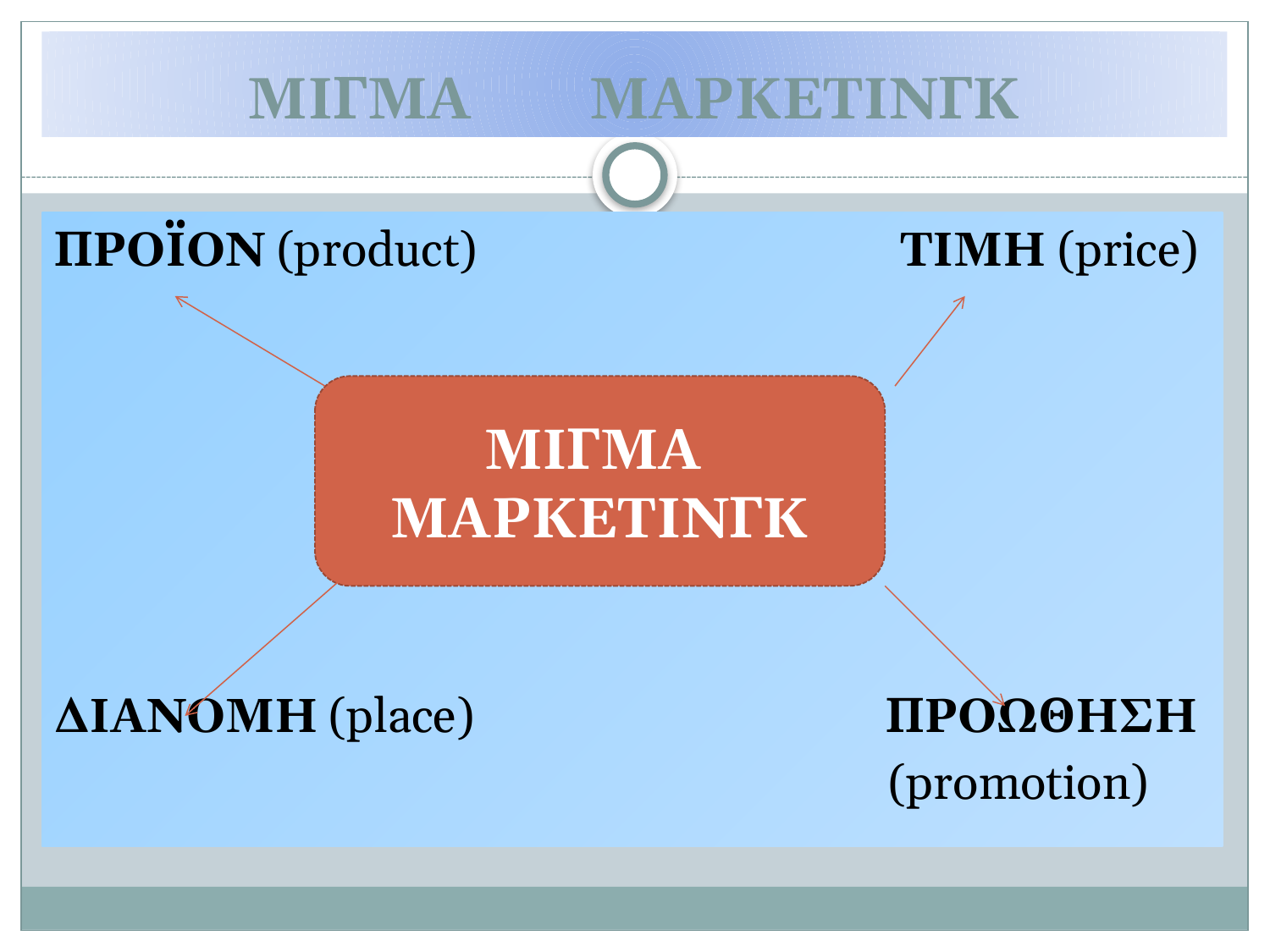

# ΜΙΓΜΑ        ΜΑΡΚΕΤΙΝΓΚ
ΠΡΟΪΟΝ (product)                                     ΤΙΜΗ (price)

ΔΙΑΝΟΜΗ (place)                                    ΠΡΟΩΘΗΣΗ
                                                                         (promotion)
ΜΙΓΜΑ  ΜΑΡΚΕΤΙΝΓΚ